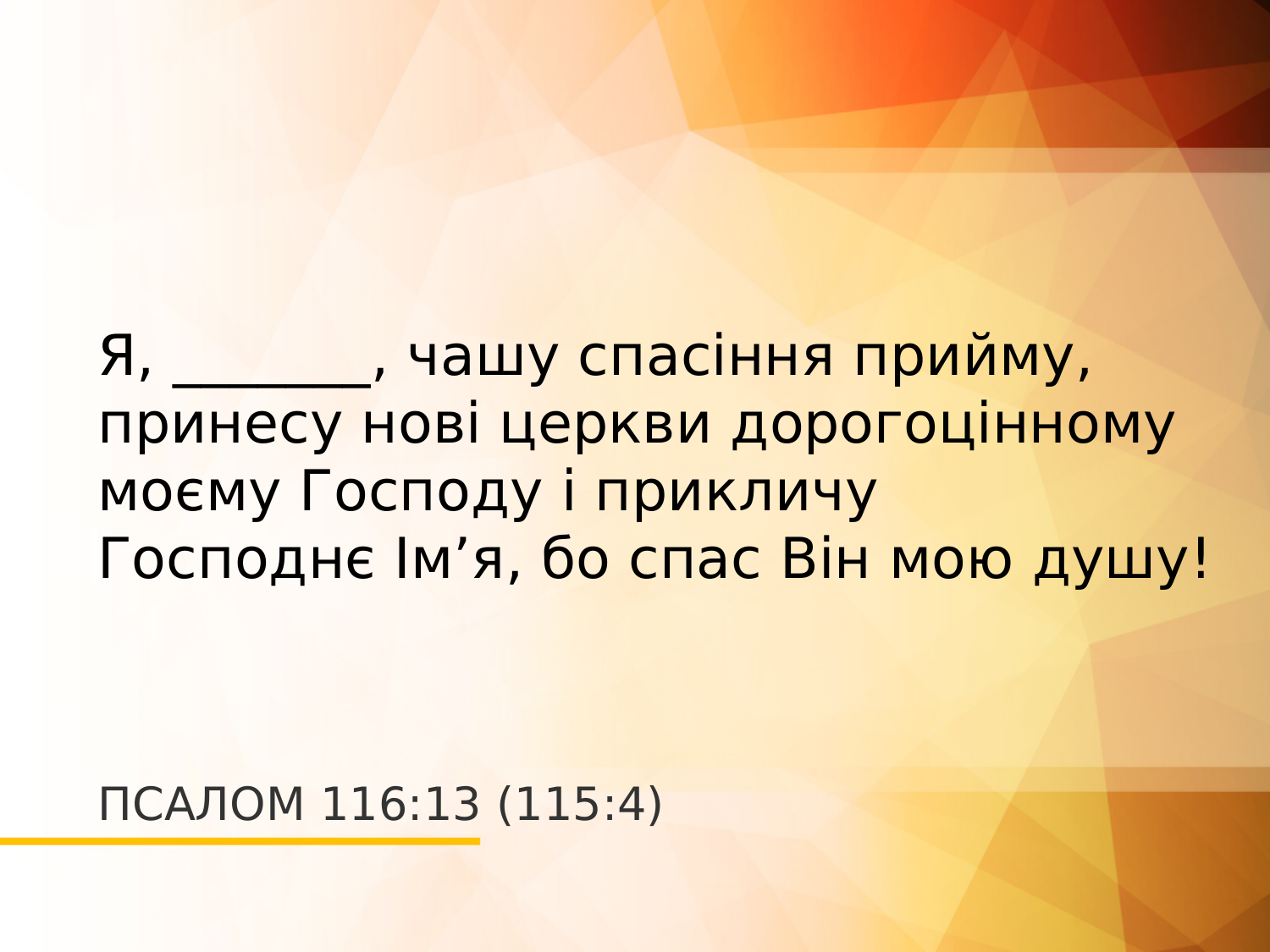

Я, _______, чашу спасіння прийму, принесу нові церкви дорогоцінному моєму Господу і прикличу
Господнє Ім’я, бо спас Він мою душу!
# ПСАЛОМ 116:13 (115:4)